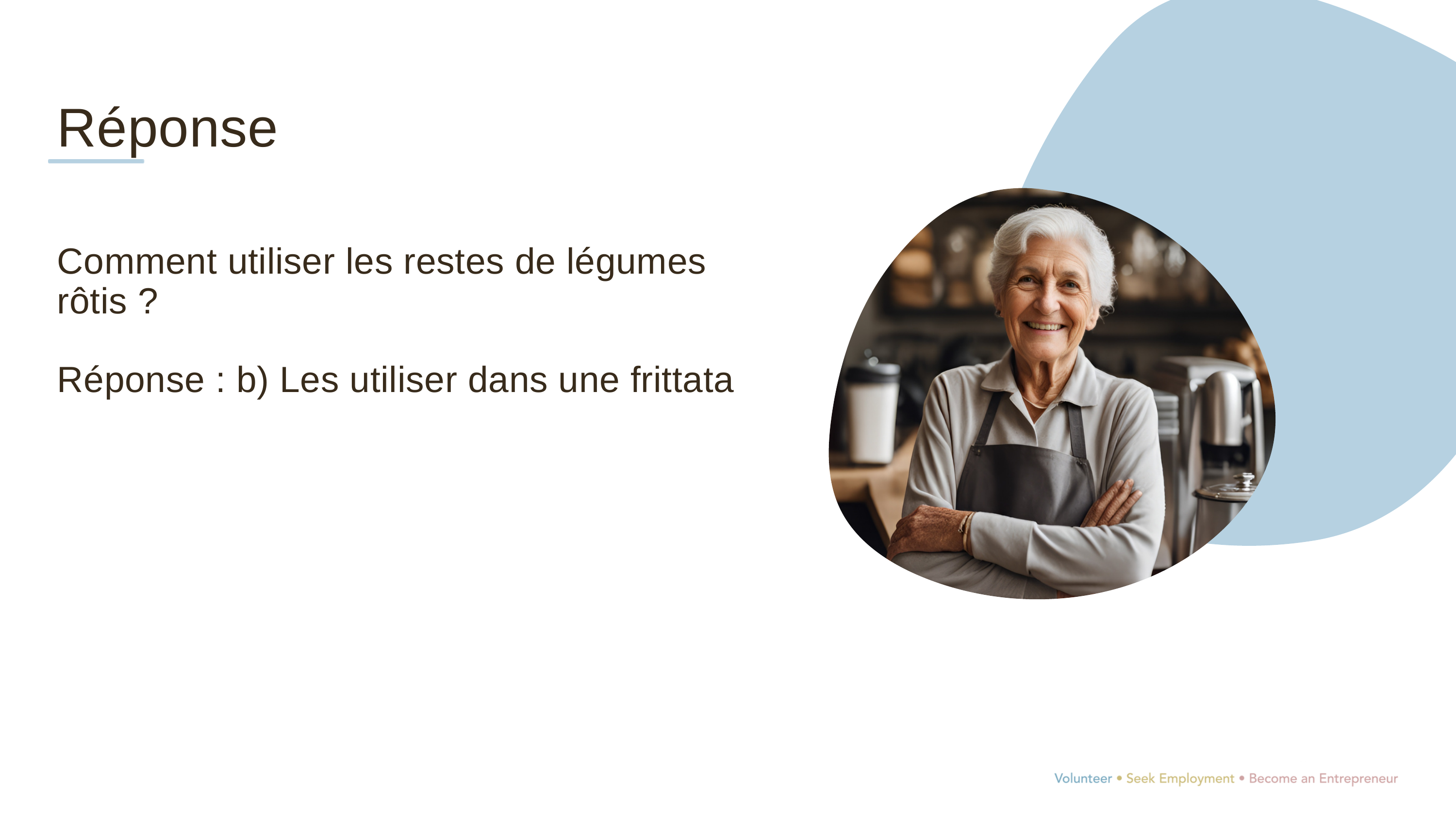

Réponse

Comment utiliser les restes de légumes rôtis ?

Réponse : b) Les utiliser dans une frittata